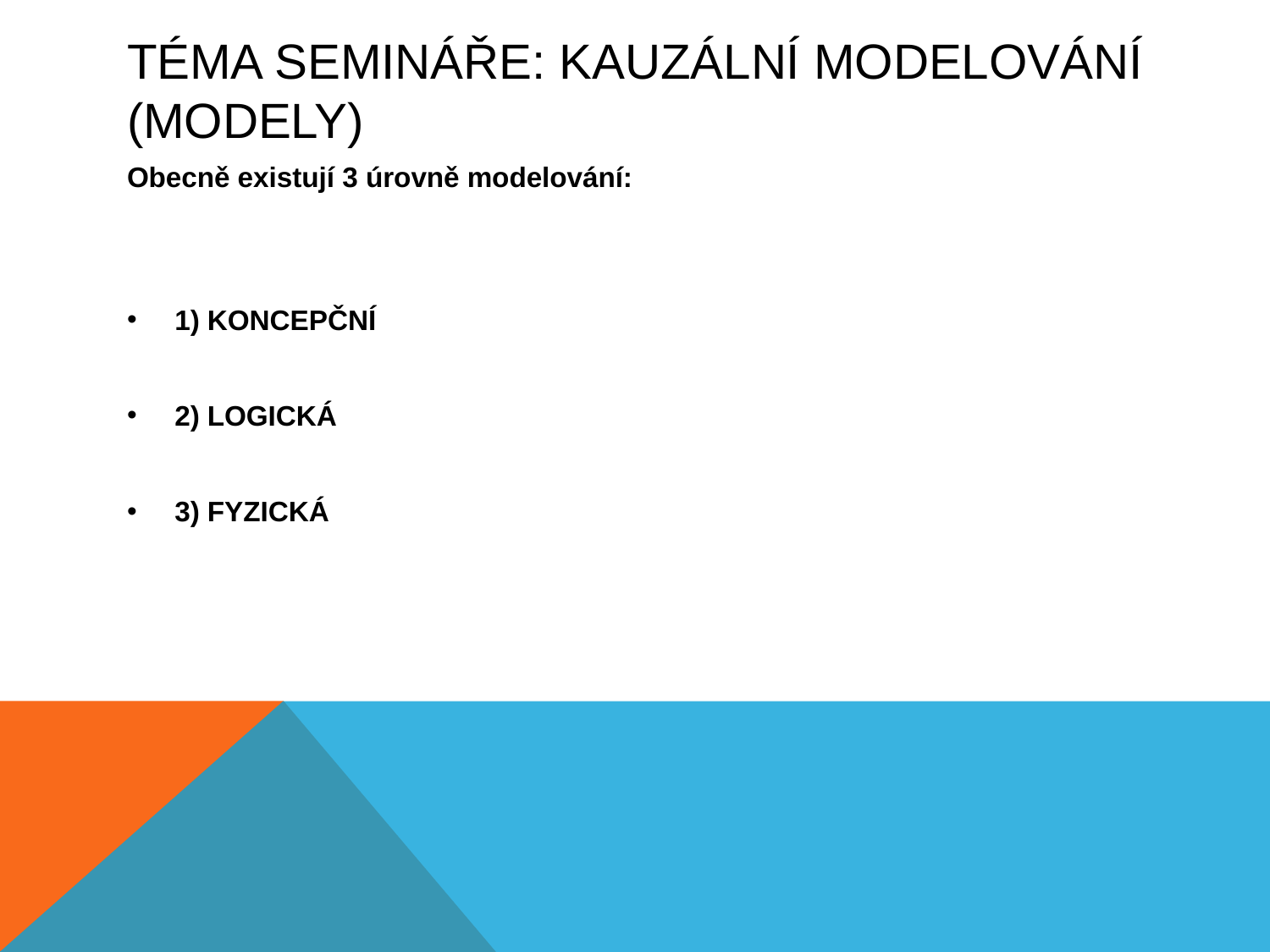

# Téma semináře: kauzální modelování (modely)
Obecně existují 3 úrovně modelování:

1) KONCEPČNÍ

2) LOGICKÁ

3) FYZICKÁ